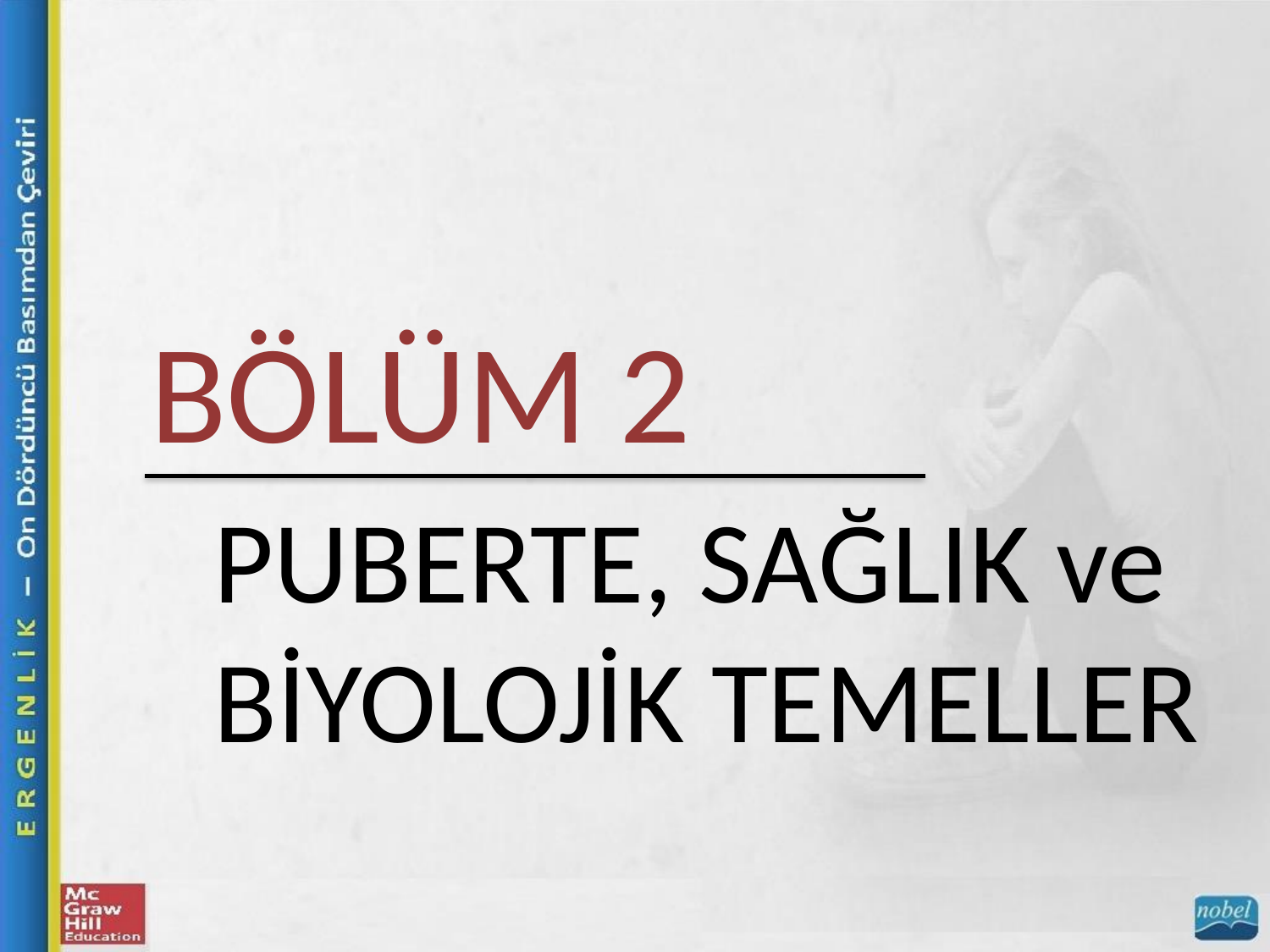

BÖLÜM 2
PUBERTE, SAĞLIK ve
BİYOLOJİK TEMELLER